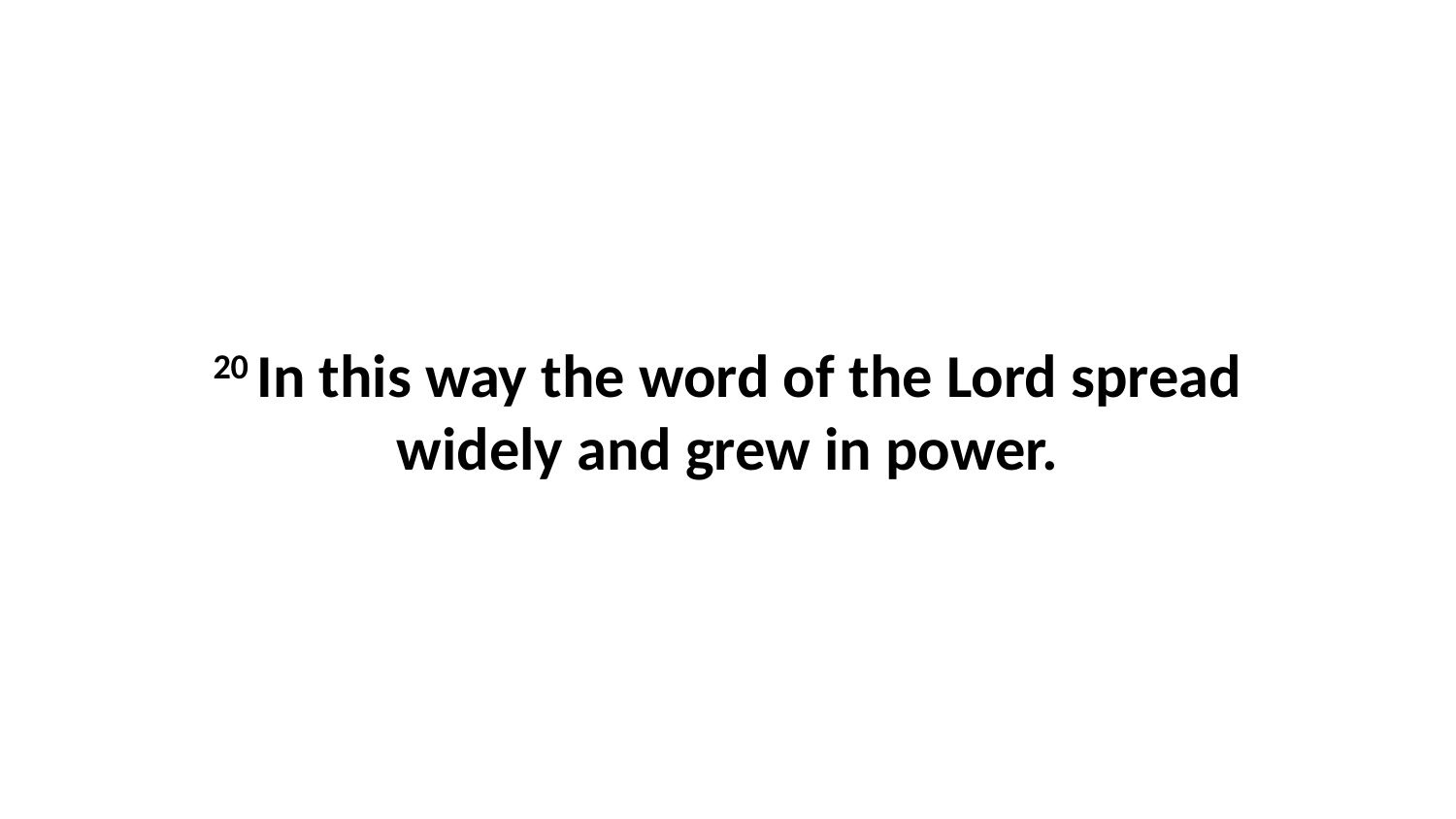

20 In this way the word of the Lord spread widely and grew in power.